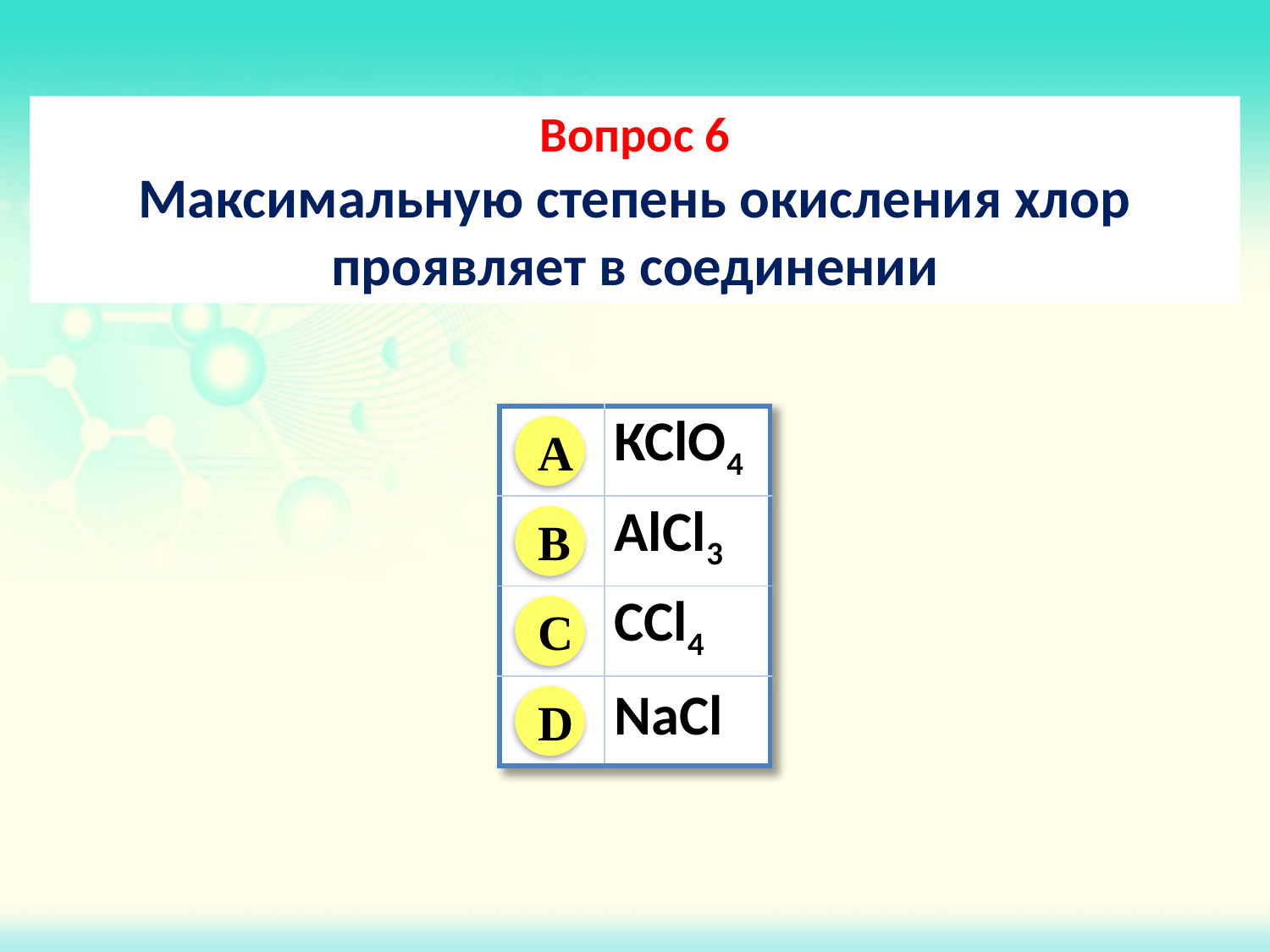

Вопрос 6
Максимальную степень окисления хлор проявляет в соединении
|  | КСlО4 |
| --- | --- |
|  | AlСl3 |
|  | ССl4 |
|  | NaCl |
A
B
C
D